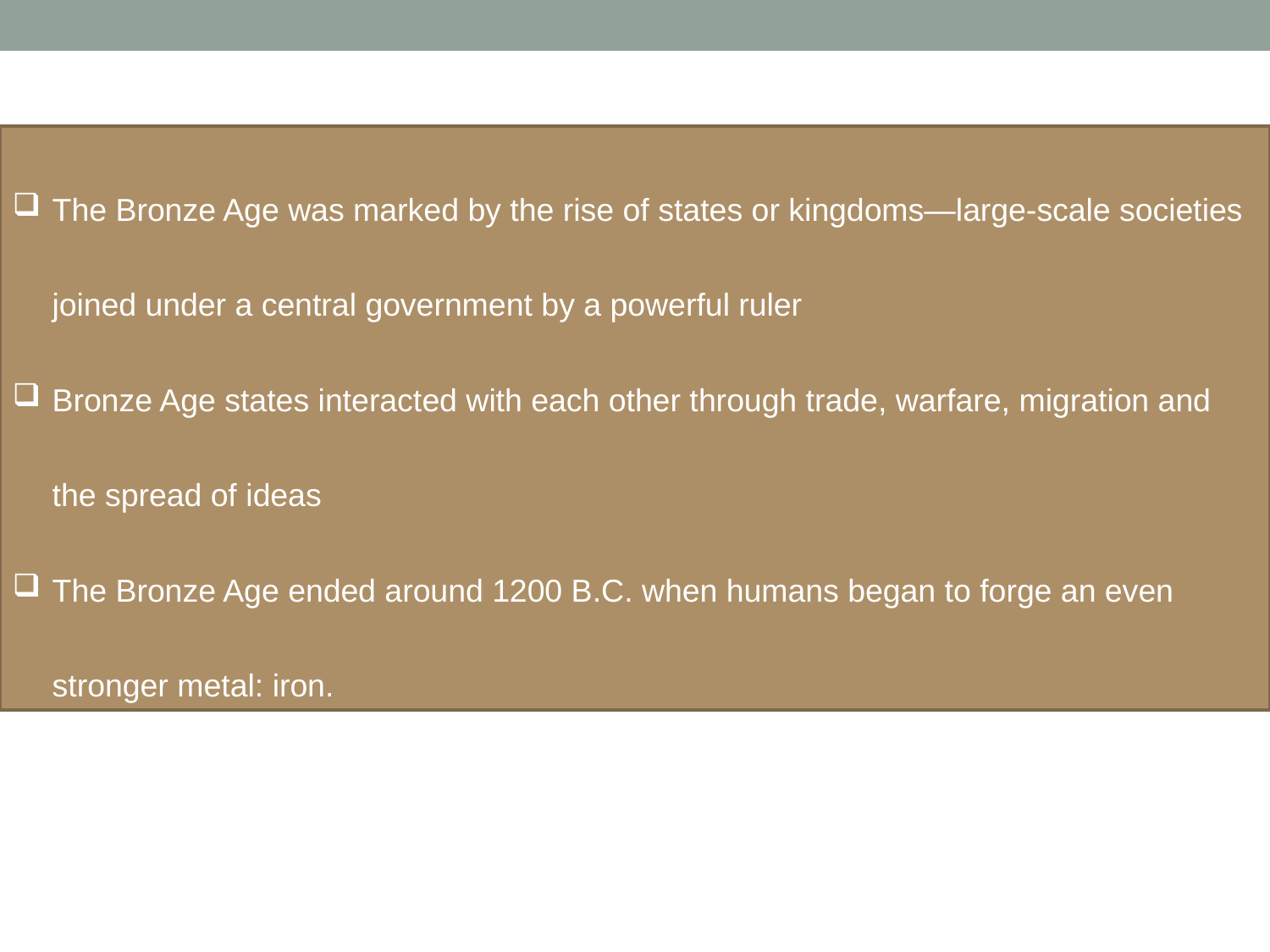

The Bronze Age was marked by the rise of states or kingdoms—large-scale societies joined under a central government by a powerful ruler
Bronze Age states interacted with each other through trade, warfare, migration and the spread of ideas
The Bronze Age ended around 1200 B.C. when humans began to forge an even stronger metal: iron.